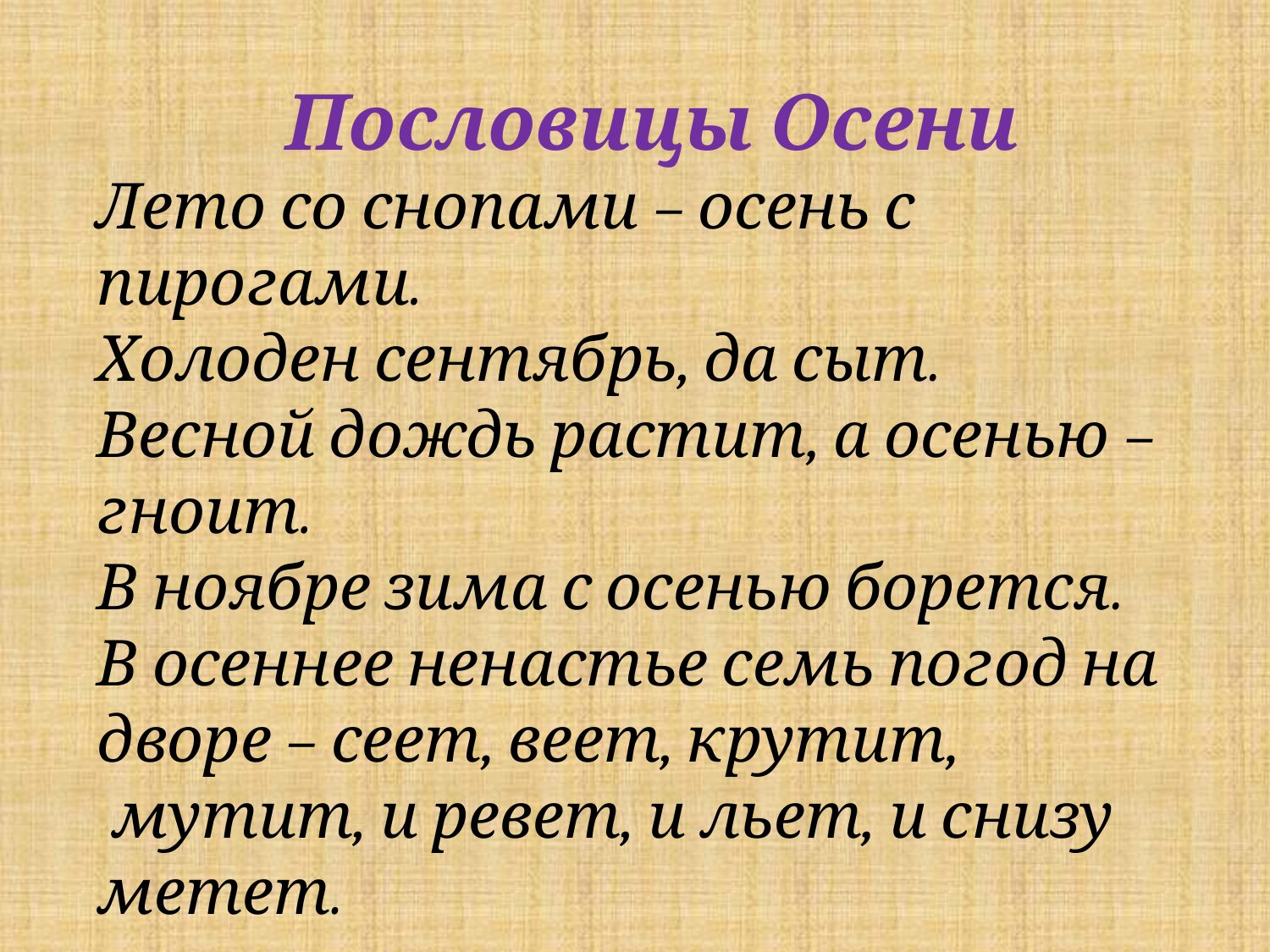

Пословицы Осени
Лето со снопами – осень с пирогами.
Холоден сентябрь, да сыт.
Весной дождь растит, а осенью – гноит.
В ноябре зима с осенью борется.
В осеннее ненастье семь погод на дворе – сеет, веет, крутит,  мутит, и ревет, и льет, и снизу метет.